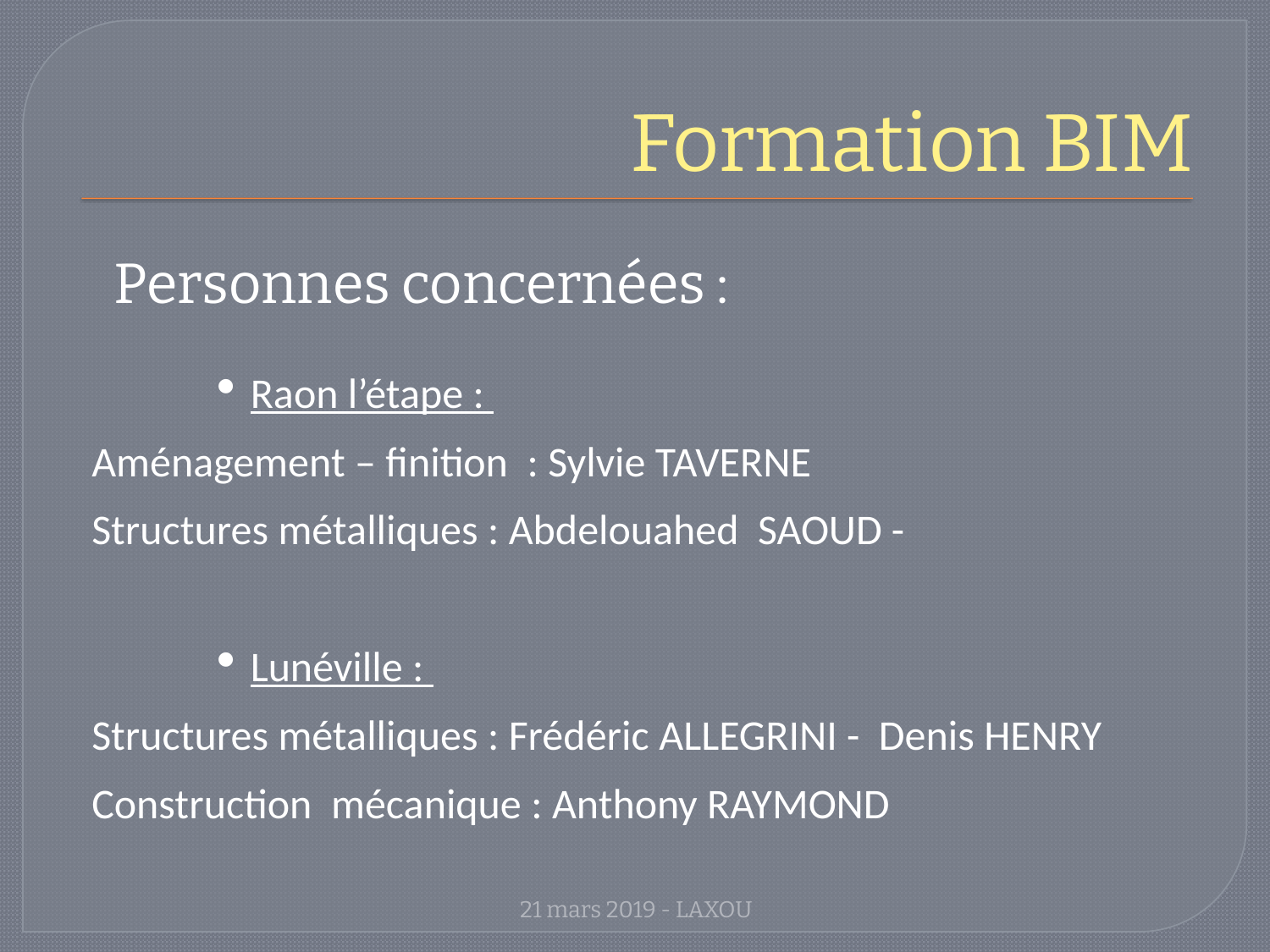

# Formation BIM
Personnes concernées :
Raon l’étape :
Aménagement – finition  : Sylvie TAVERNE
Structures métalliques : Abdelouahed  SAOUD -

Lunéville :
Structures métalliques : Frédéric ALLEGRINI -  Denis HENRY
Construction  mécanique : Anthony RAYMOND
21 mars 2019 - LAXOU